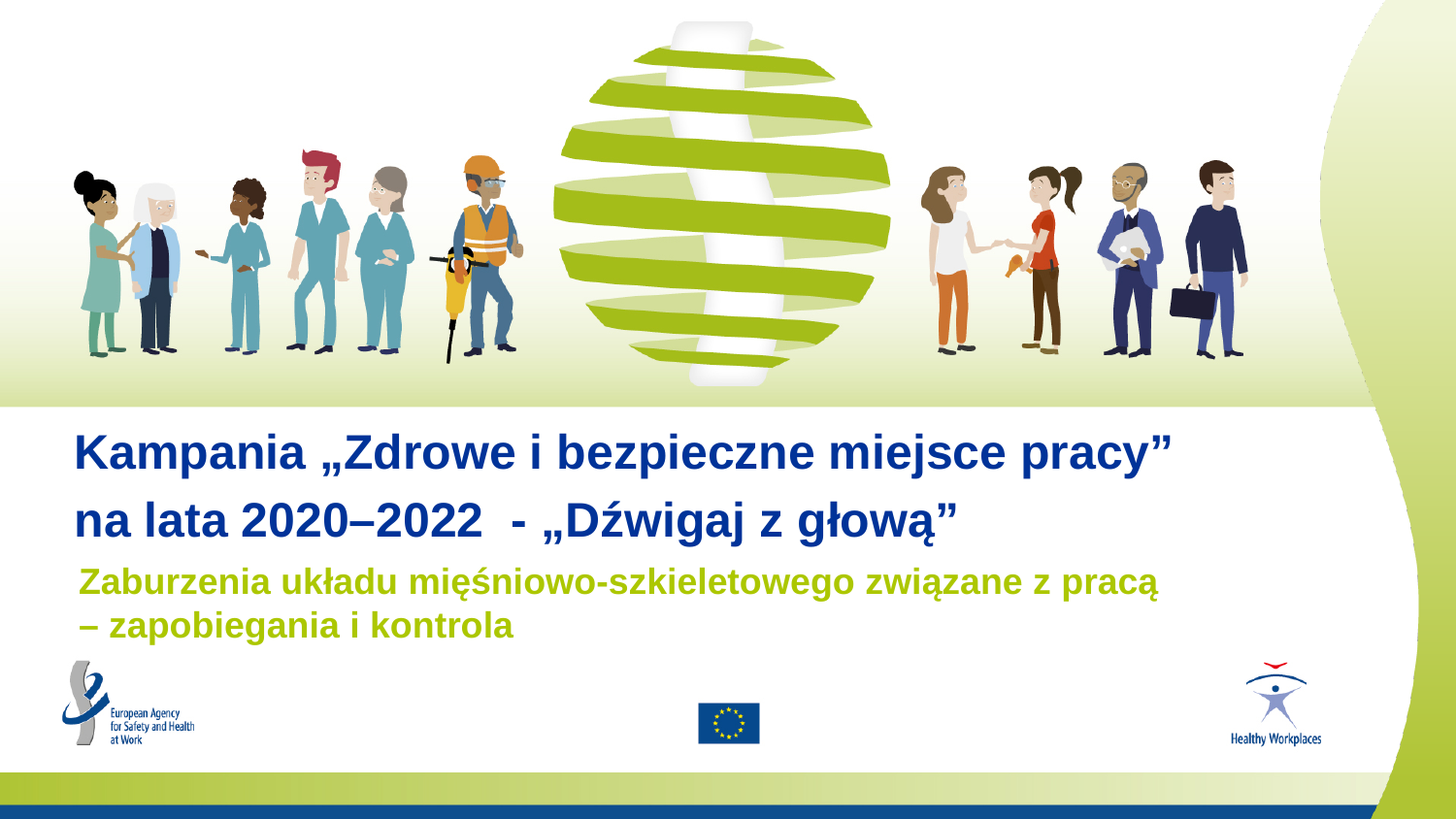

Kampania „Zdrowe i bezpieczne miejsce pracy”
na lata 2020–2022  - „Dźwigaj z głową”
# Zaburzenia układu mięśniowo-szkieletowego związane z pracą – zapobiegania i kontrola